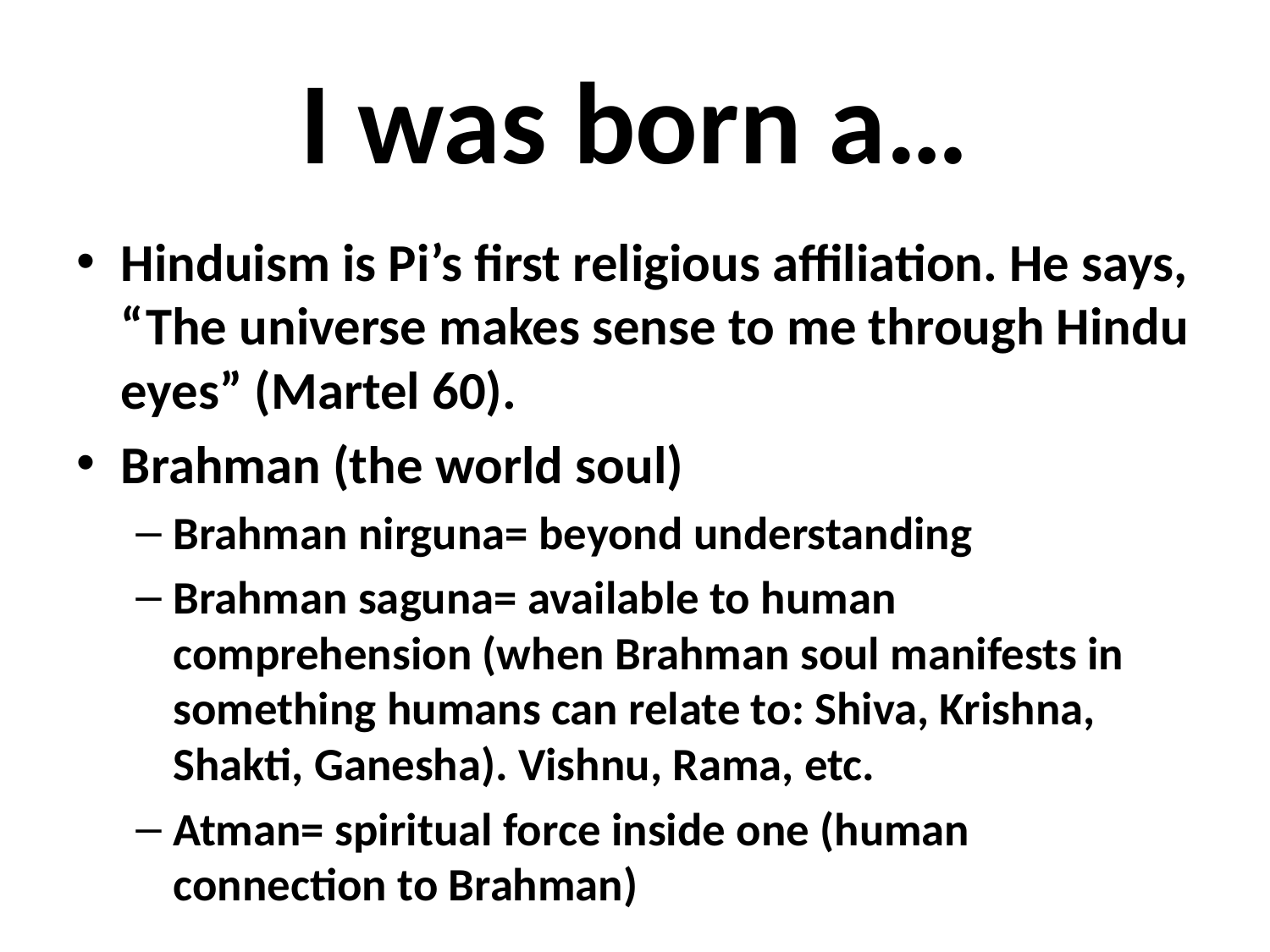

# I was born a…
Hinduism is Pi’s first religious affiliation. He says, “The universe makes sense to me through Hindu eyes” (Martel 60).
Brahman (the world soul)
Brahman nirguna= beyond understanding
Brahman saguna= available to human comprehension (when Brahman soul manifests in something humans can relate to: Shiva, Krishna, Shakti, Ganesha). Vishnu, Rama, etc.
Atman= spiritual force inside one (human connection to Brahman)